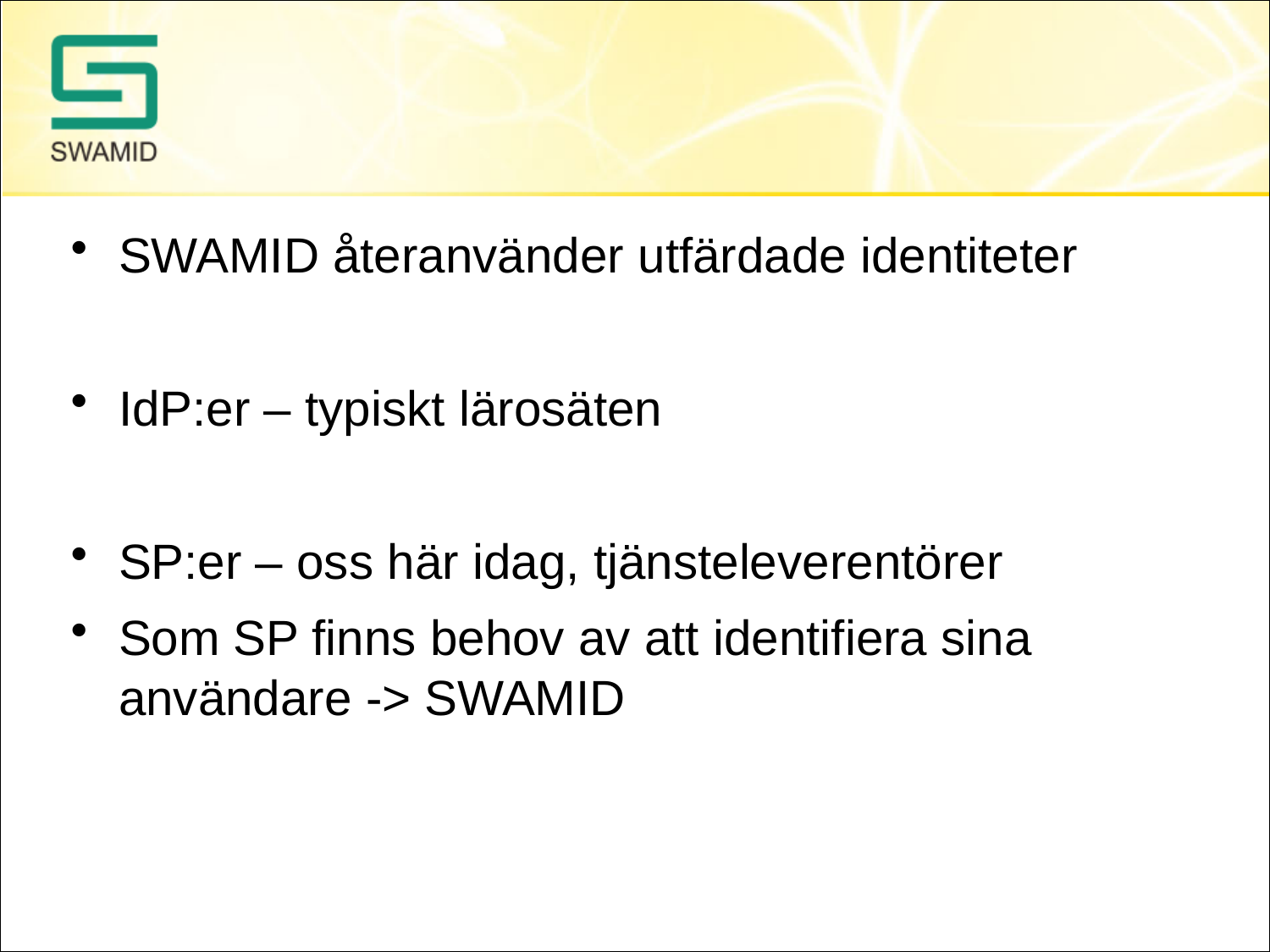

#
SWAMID återanvänder utfärdade identiteter

IdP:er – typiskt lärosäten

SP:er – oss här idag, tjänsteleverentörer
Som SP finns behov av att identifiera sina användare -> SWAMID